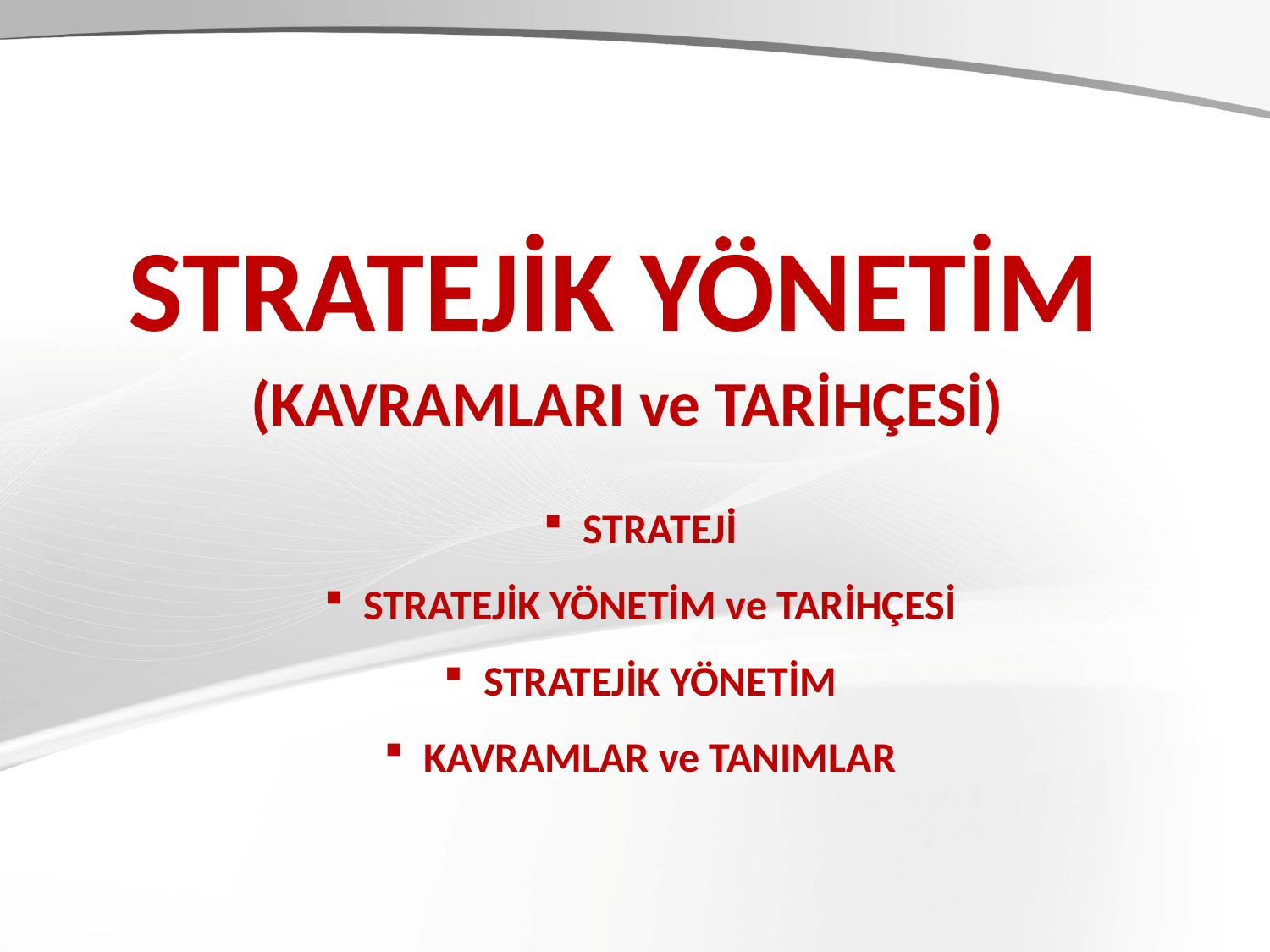

# STRATEJİK YÖNETİM (KAVRAMLARI ve TARİHÇESİ)
STRATEJİ
STRATEJİK YÖNETİM ve TARİHÇESİ
STRATEJİK YÖNETİM
KAVRAMLAR ve TANIMLAR